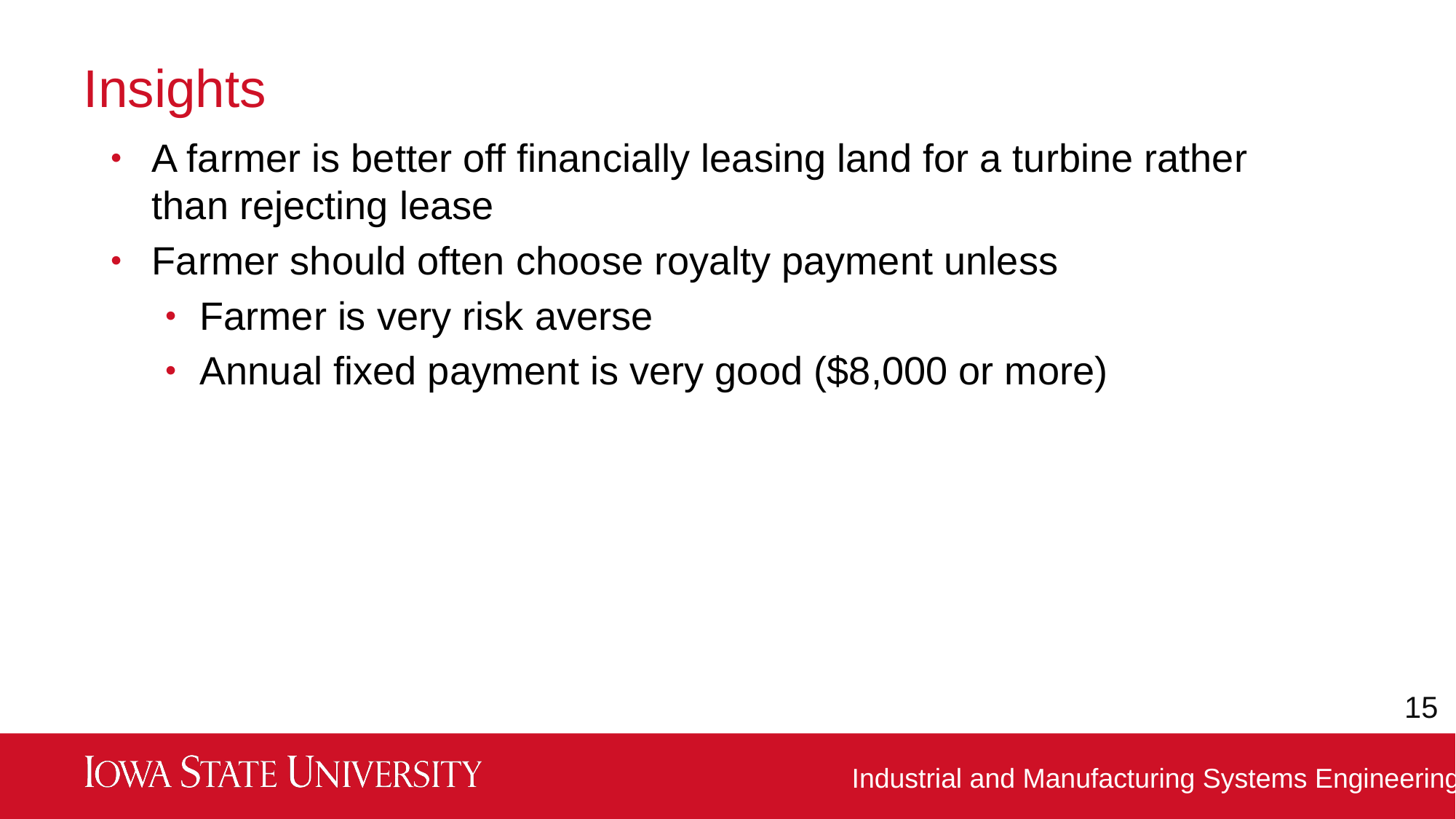

# Insights
A farmer is better off financially leasing land for a turbine rather than rejecting lease
Farmer should often choose royalty payment unless
Farmer is very risk averse
Annual fixed payment is very good ($8,000 or more)
15